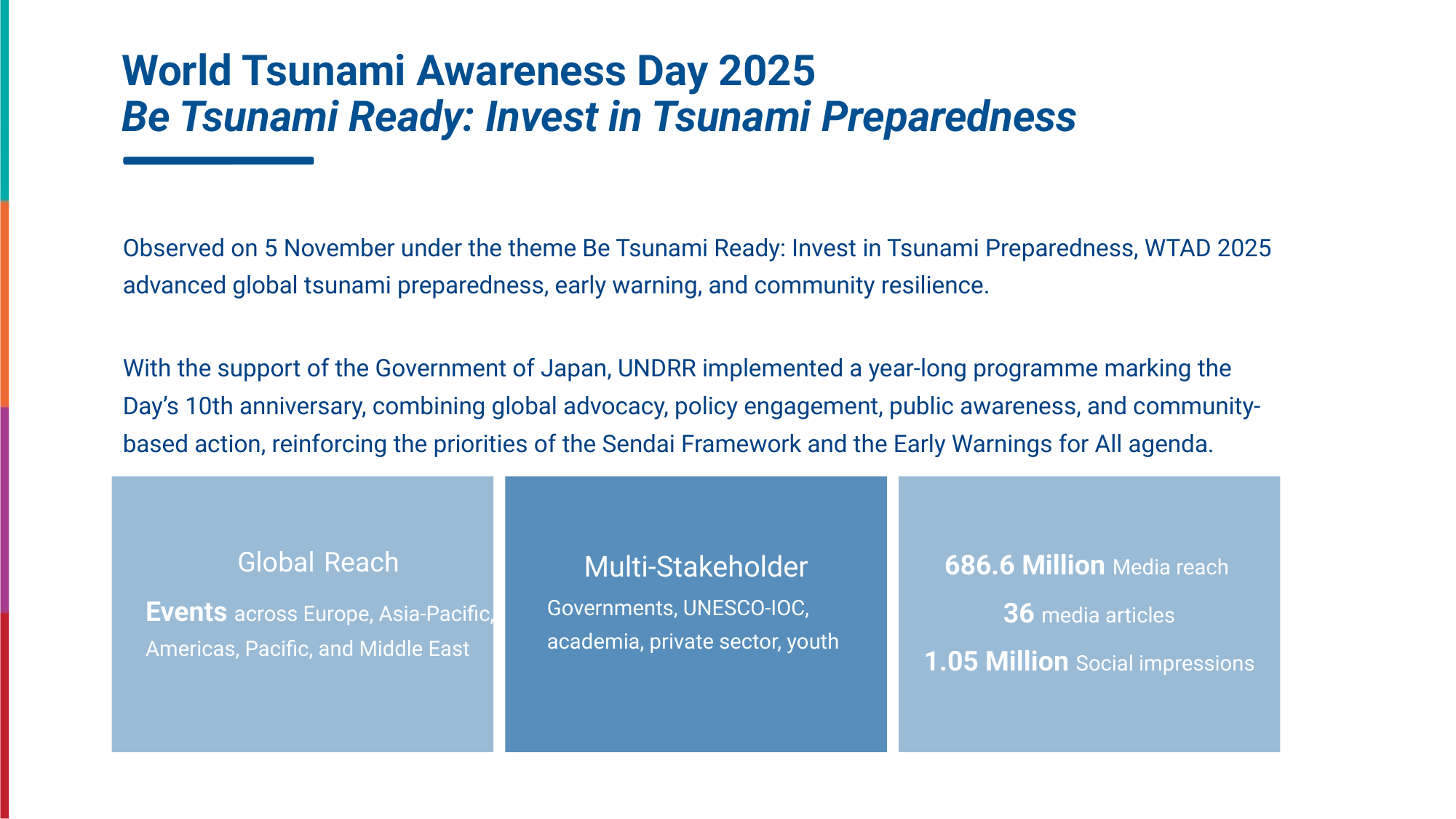

# World Tsunami Awareness Day 2025 Be Tsunami Ready: Invest in Tsunami Preparedness

Observed on 5 November under the theme Be Tsunami Ready: Invest in Tsunami Preparedness, WTAD 2025 advanced global tsunami preparedness, early warning, and community resilience.

With the support of the Government of Japan, UNDRR implemented a year-long programme marking the Day’s 10th anniversary, combining global advocacy, policy engagement, public awareness, and community-based action, reinforcing the priorities of the Sendai Framework and the Early Warnings for All agenda.

Global Reach
Events across Europe, Asia-Pacific, Americas, Pacific, and Middle East

Multi-Stakeholder
Governments, UNESCO-IOC, academia, private sector, youth
686.6 Million Media reach
36 media articles
1.05 Million Social impressions